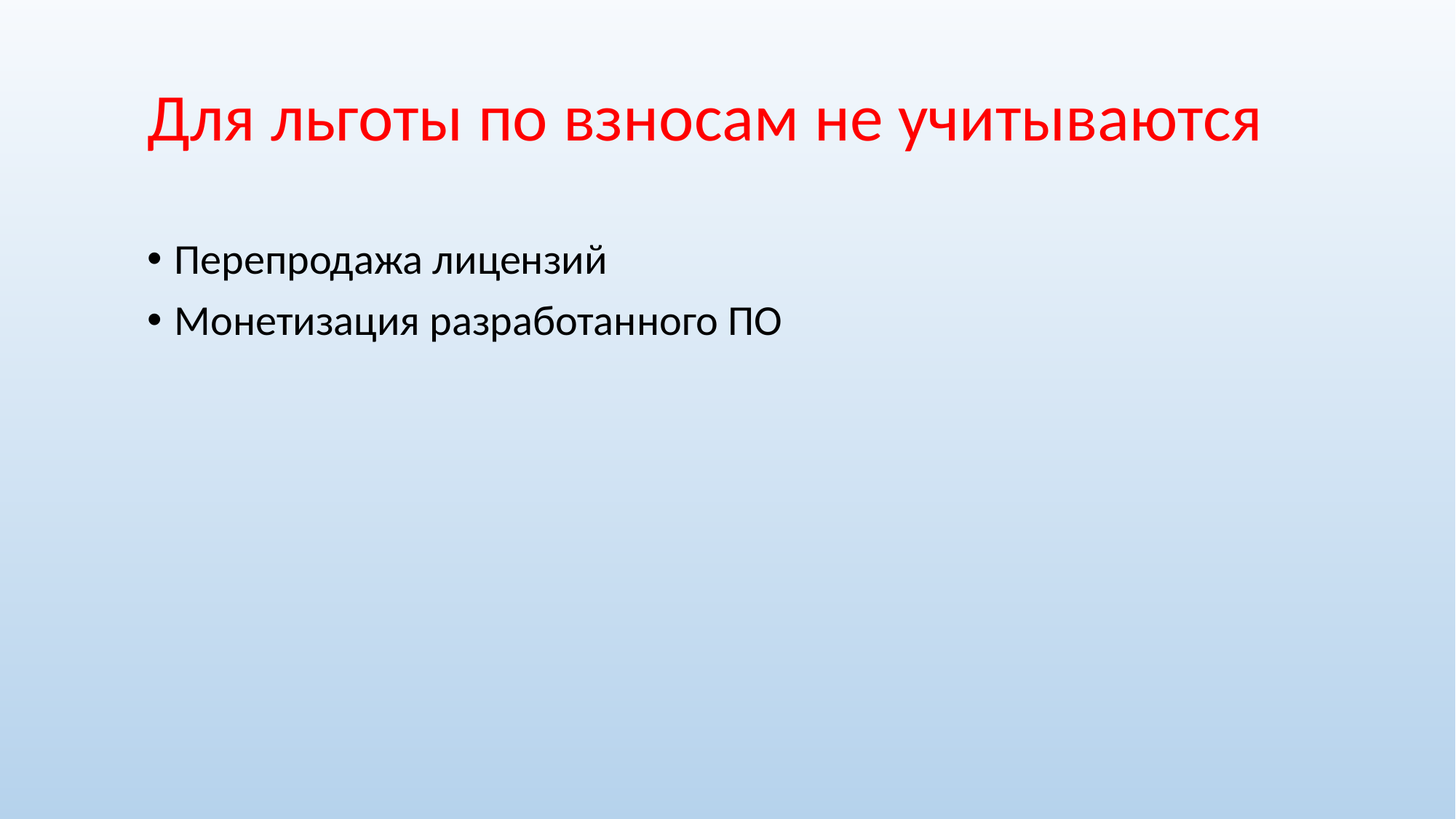

# Для льготы по взносам не учитываются
Перепродажа лицензий
Монетизация разработанного ПО